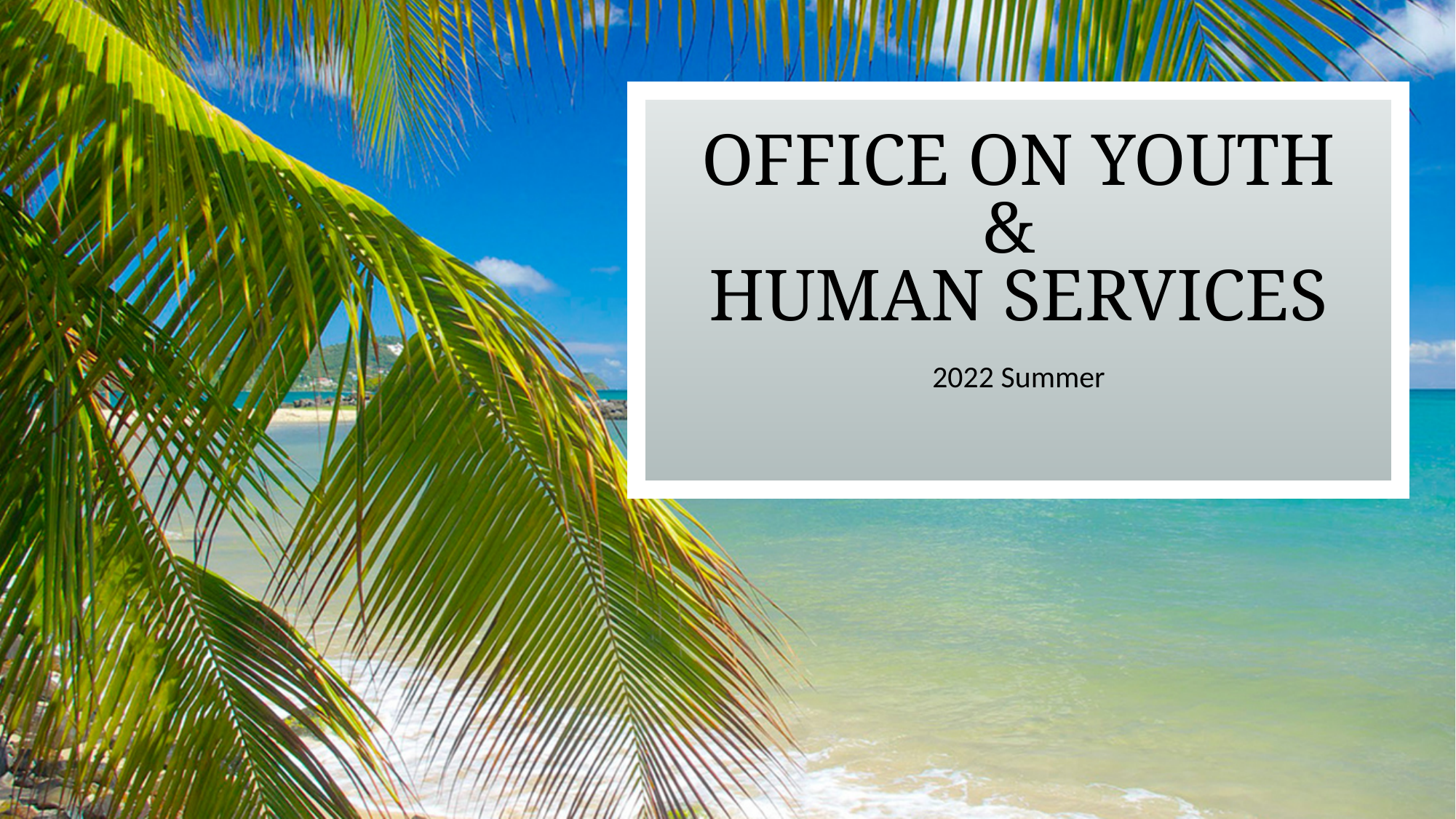

# Office On Youth & Human Services
2022 Summer